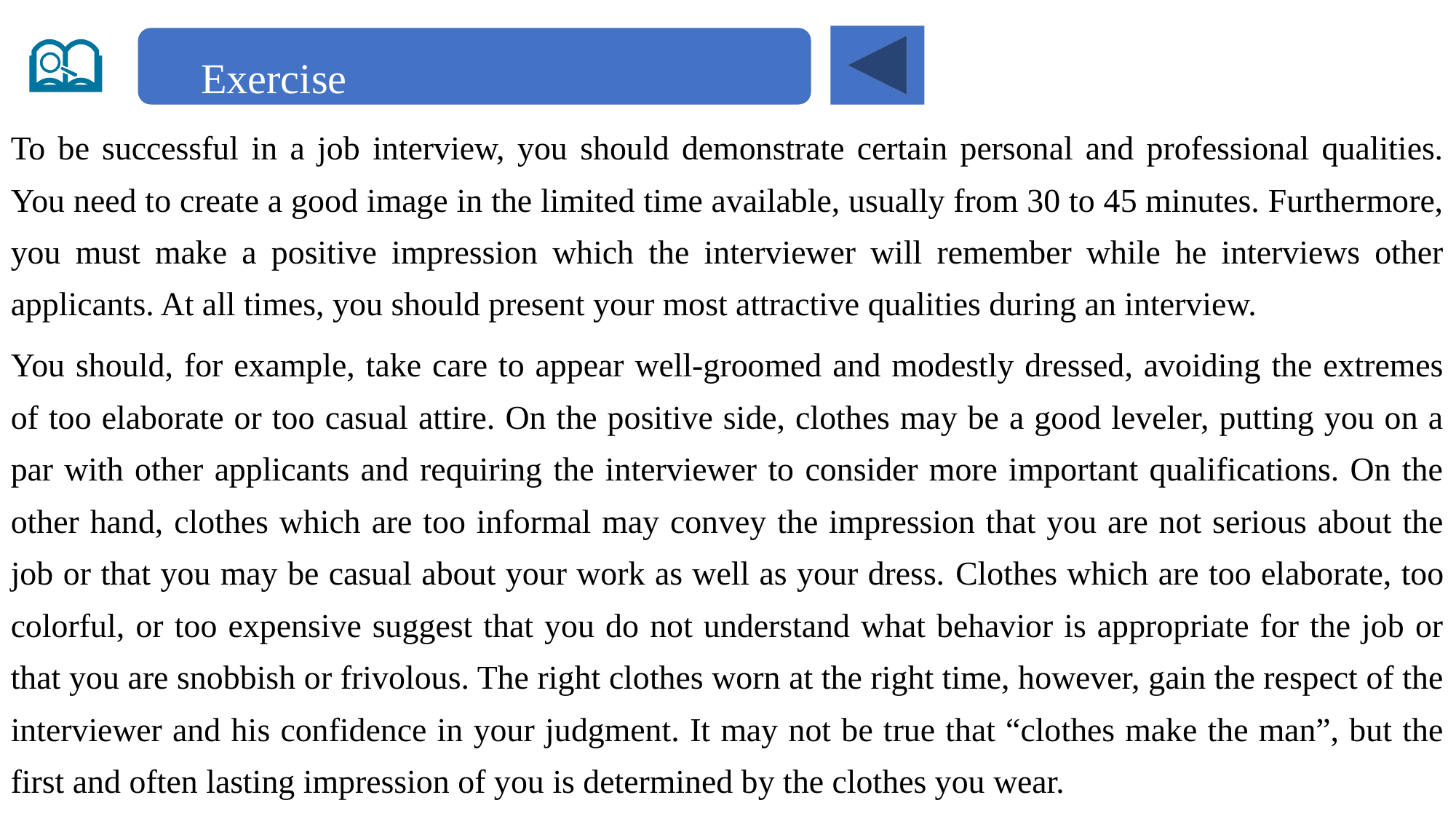

Exercise
To be successful in a job interview, you should demonstrate certain personal and professional qualities. You need to create a good image in the limited time available, usually from 30 to 45 minutes. Furthermore, you must make a positive impression which the interviewer will remember while he interviews other applicants. At all times, you should present your most attractive qualities during an interview.
You should, for example, take care to appear well-groomed and modestly dressed, avoiding the extremes of too elaborate or too casual attire. On the positive side, clothes may be a good leveler, putting you on a par with other applicants and requiring the interviewer to consider more important qualifications. On the other hand, clothes which are too informal may convey the impression that you are not serious about the job or that you may be casual about your work as well as your dress. Clothes which are too elaborate, too colorful, or too expensive suggest that you do not understand what behavior is appropriate for the job or that you are snobbish or frivolous. The right clothes worn at the right time, however, gain the respect of the interviewer and his confidence in your judgment. It may not be true that “clothes make the man”, but the first and often lasting impression of you is determined by the clothes you wear.